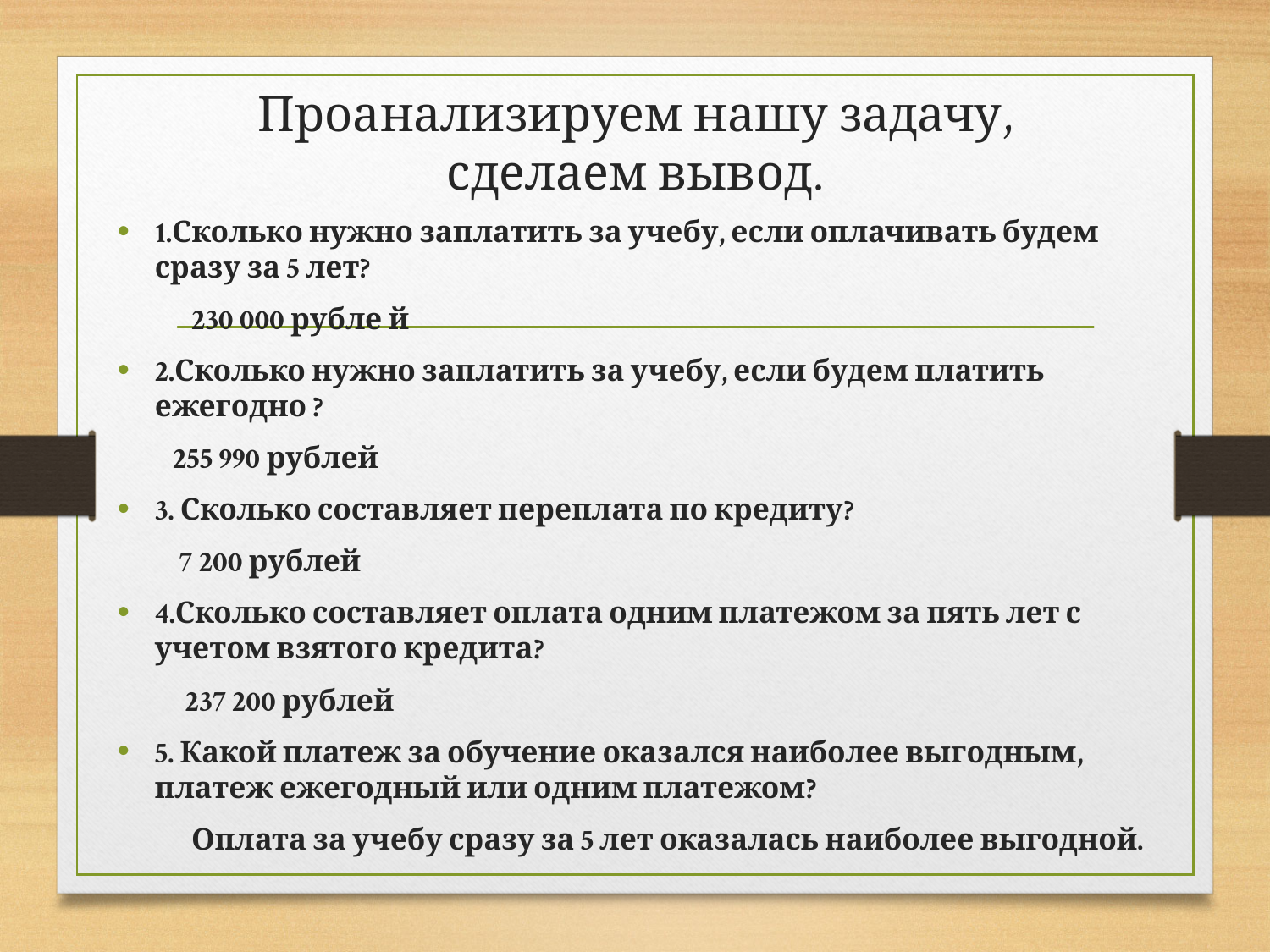

# Проанализируем нашу задачу, сделаем вывод.
1.Сколько нужно заплатить за учебу, если оплачивать будем сразу за 5 лет?
            230 000 рубле й
2.Сколько нужно заплатить за учебу, если будем платить ежегодно ?
         255 990 рублей
3. Сколько составляет переплата по кредиту?
          7 200 рублей
4.Сколько составляет оплата одним платежом за пять лет с учетом взятого кредита?
           237 200 рублей
5. Какой платеж за обучение оказался наиболее выгодным, платеж ежегодный или одним платежом?
            Оплата за учебу сразу за 5 лет оказалась наиболее выгодной.